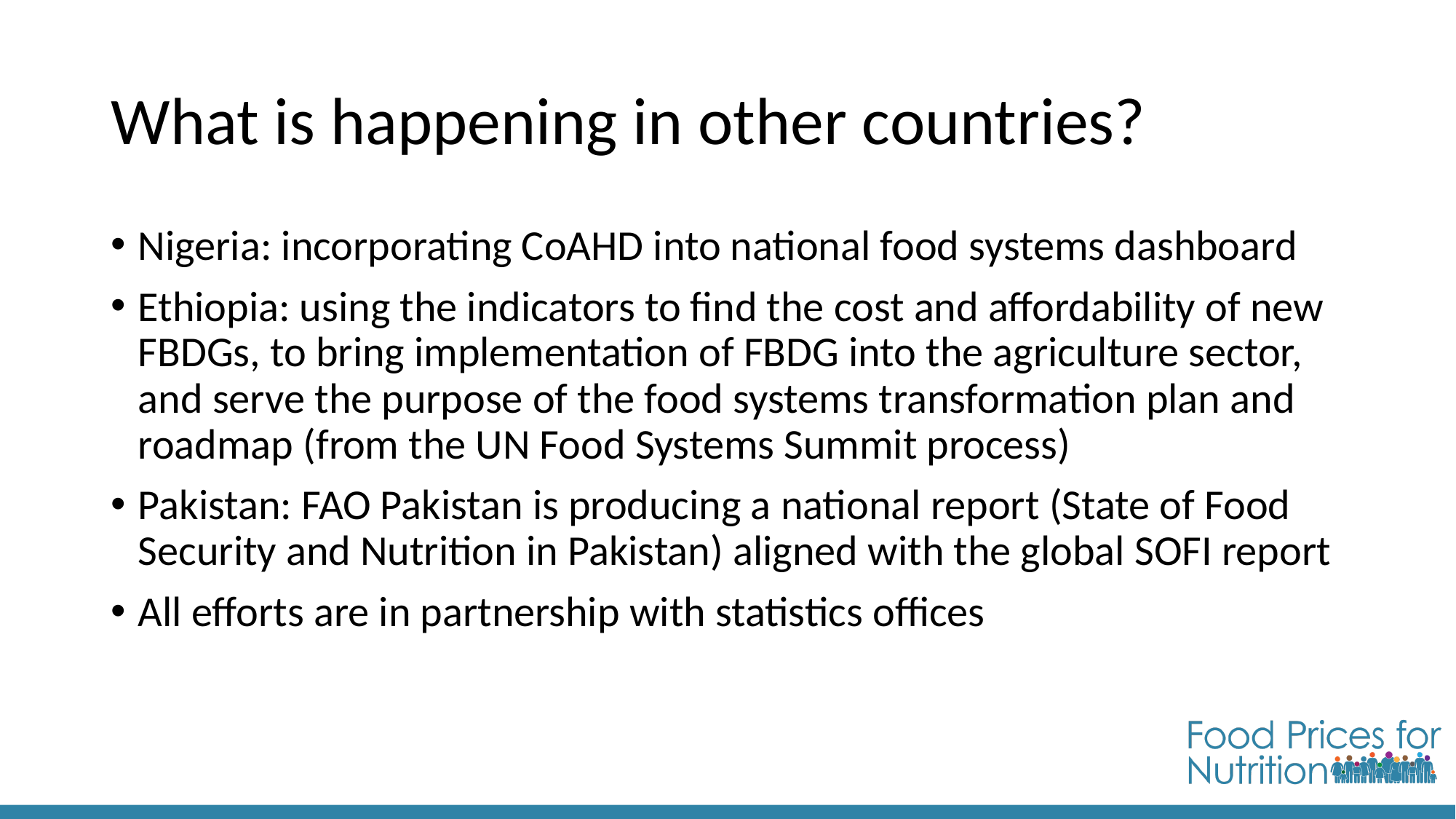

# What is happening in other countries?
Nigeria: incorporating CoAHD into national food systems dashboard
Ethiopia: using the indicators to find the cost and affordability of new FBDGs, to bring implementation of FBDG into the agriculture sector, and serve the purpose of the food systems transformation plan and roadmap (from the UN Food Systems Summit process)
Pakistan: FAO Pakistan is producing a national report (State of Food Security and Nutrition in Pakistan) aligned with the global SOFI report
All efforts are in partnership with statistics offices